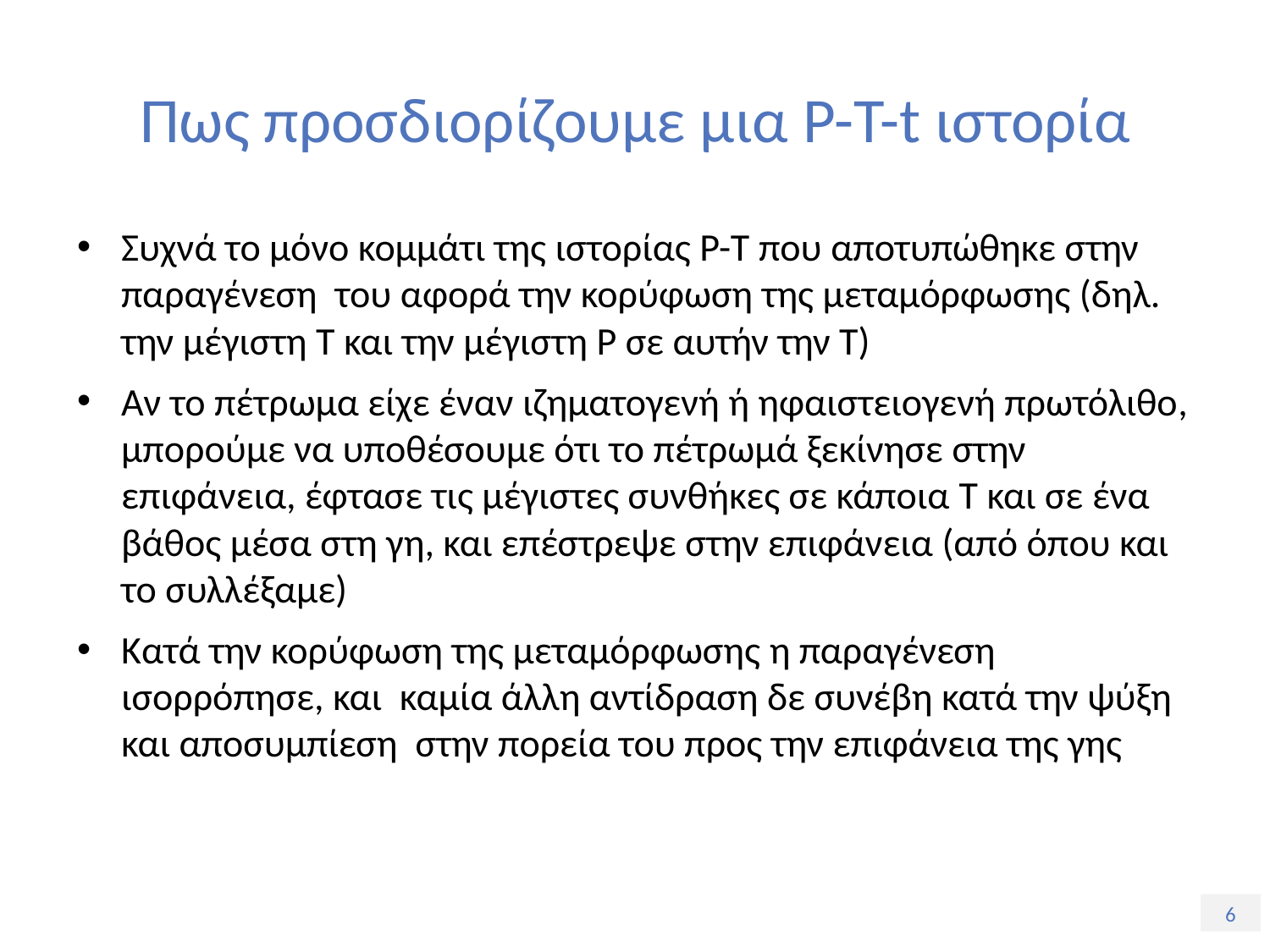

# Πως προσδιορίζουμε μια P-T-t ιστορία
Συχνά το μόνο κομμάτι της ιστορίας P-T που αποτυπώθηκε στην παραγένεση  του αφορά την κορύφωση της μεταμόρφωσης (δηλ. την μέγιστη T και την μέγιστη P σε αυτήν την Τ)
Αν το πέτρωμα είχε έναν ιζηματογενή ή ηφαιστειογενή πρωτόλιθο, μπορούμε να υποθέσουμε ότι το πέτρωμά ξεκίνησε στην επιφάνεια, έφτασε τις μέγιστες συνθήκες σε κάποια T και σε ένα βάθος μέσα στη γη, και επέστρεψε στην επιφάνεια (από όπου και το συλλέξαμε)
Κατά την κορύφωση της μεταμόρφωσης η παραγένεση ισορρόπησε, και  καμία άλλη αντίδραση δε συνέβη κατά την ψύξη και αποσυμπίεση  στην πορεία του προς την επιφάνεια της γης